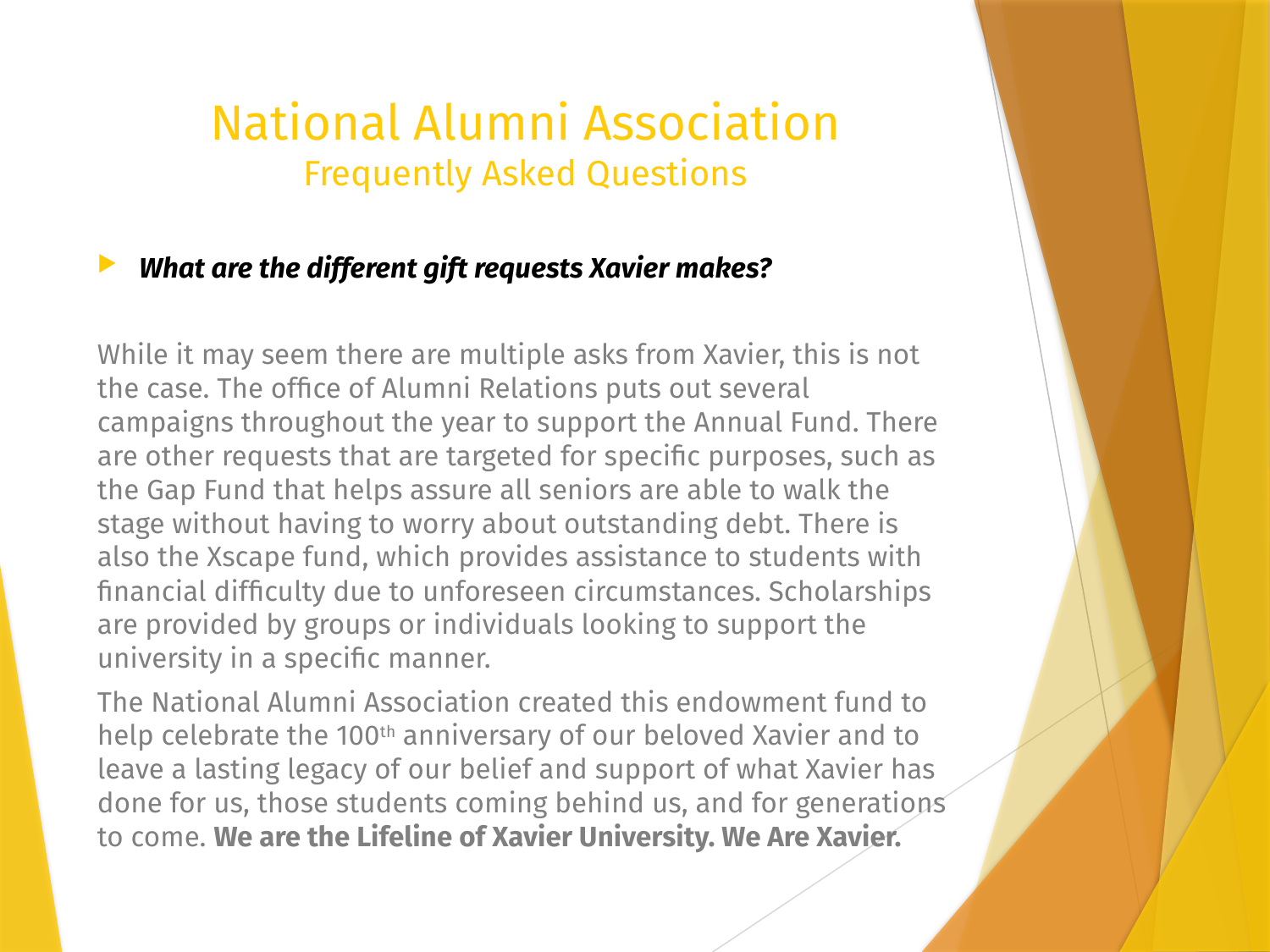

# National Alumni Association Frequently Asked Questions
What are the different gift requests Xavier makes?

While it may seem there are multiple asks from Xavier, this is not the case. The office of Alumni Relations puts out several campaigns throughout the year to support the Annual Fund. There are other requests that are targeted for specific purposes, such as the Gap Fund that helps assure all seniors are able to walk the stage without having to worry about outstanding debt. There is also the Xscape fund, which provides assistance to students with financial difficulty due to unforeseen circumstances. Scholarships are provided by groups or individuals looking to support the university in a specific manner.
The National Alumni Association created this endowment fund to help celebrate the 100th anniversary of our beloved Xavier and to leave a lasting legacy of our belief and support of what Xavier has done for us, those students coming behind us, and for generations to come. We are the Lifeline of Xavier University. We Are Xavier.